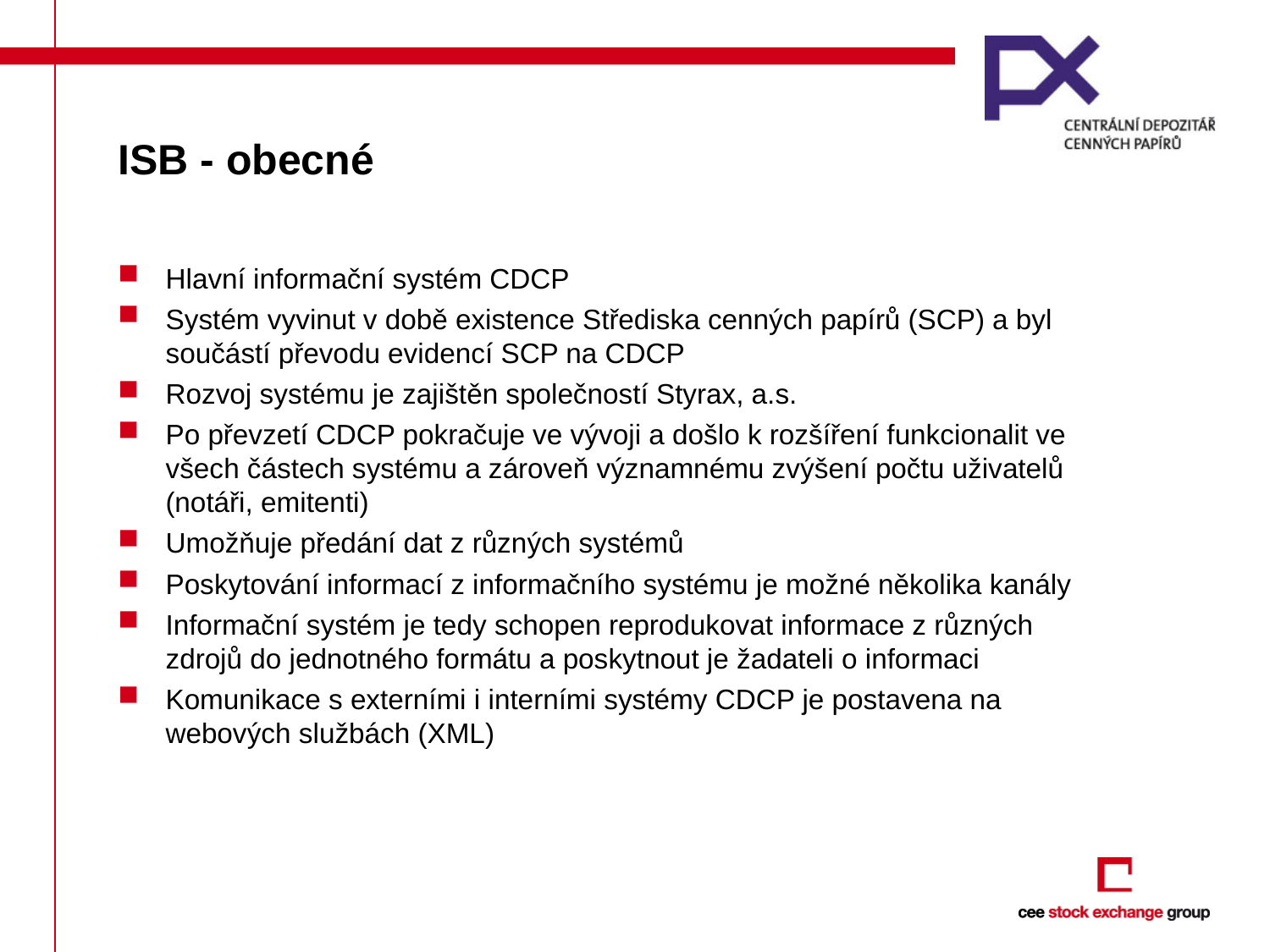

# ISB - obecné
Hlavní informační systém CDCP
Systém vyvinut v době existence Střediska cenných papírů (SCP) a byl součástí převodu evidencí SCP na CDCP
Rozvoj systému je zajištěn společností Styrax, a.s.
Po převzetí CDCP pokračuje ve vývoji a došlo k rozšíření funkcionalit ve všech částech systému a zároveň významnému zvýšení počtu uživatelů (notáři, emitenti)
Umožňuje předání dat z různých systémů
Poskytování informací z informačního systému je možné několika kanály
Informační systém je tedy schopen reprodukovat informace z různých zdrojů do jednotného formátu a poskytnout je žadateli o informaci
Komunikace s externími i interními systémy CDCP je postavena na webových službách (XML)